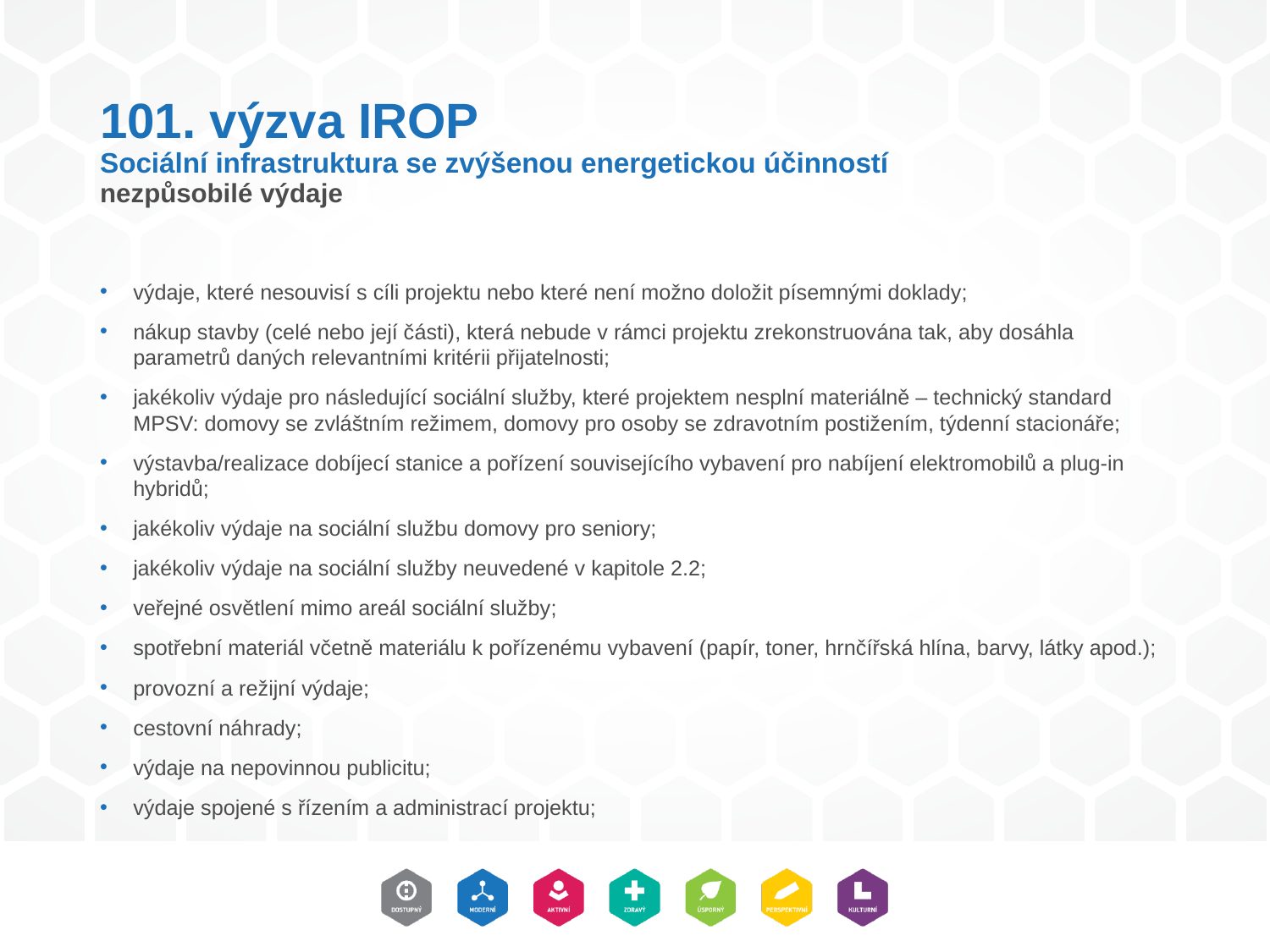

# 101. výzva IROP Sociální infrastruktura se zvýšenou energetickou účinností nezpůsobilé výdaje
výdaje, které nesouvisí s cíli projektu nebo které není možno doložit písemnými doklady;
nákup stavby (celé nebo její části), která nebude v rámci projektu zrekonstruována tak, aby dosáhla parametrů daných relevantními kritérii přijatelnosti;
jakékoliv výdaje pro následující sociální služby, které projektem nesplní materiálně – technický standard MPSV: domovy se zvláštním režimem, domovy pro osoby se zdravotním postižením, týdenní stacionáře;
výstavba/realizace dobíjecí stanice a pořízení souvisejícího vybavení pro nabíjení elektromobilů a plug-in hybridů;
jakékoliv výdaje na sociální službu domovy pro seniory;
jakékoliv výdaje na sociální služby neuvedené v kapitole 2.2;
veřejné osvětlení mimo areál sociální služby;
spotřební materiál včetně materiálu k pořízenému vybavení (papír, toner, hrnčířská hlína, barvy, látky apod.);
provozní a režijní výdaje;
cestovní náhrady;
výdaje na nepovinnou publicitu;
výdaje spojené s řízením a administrací projektu;